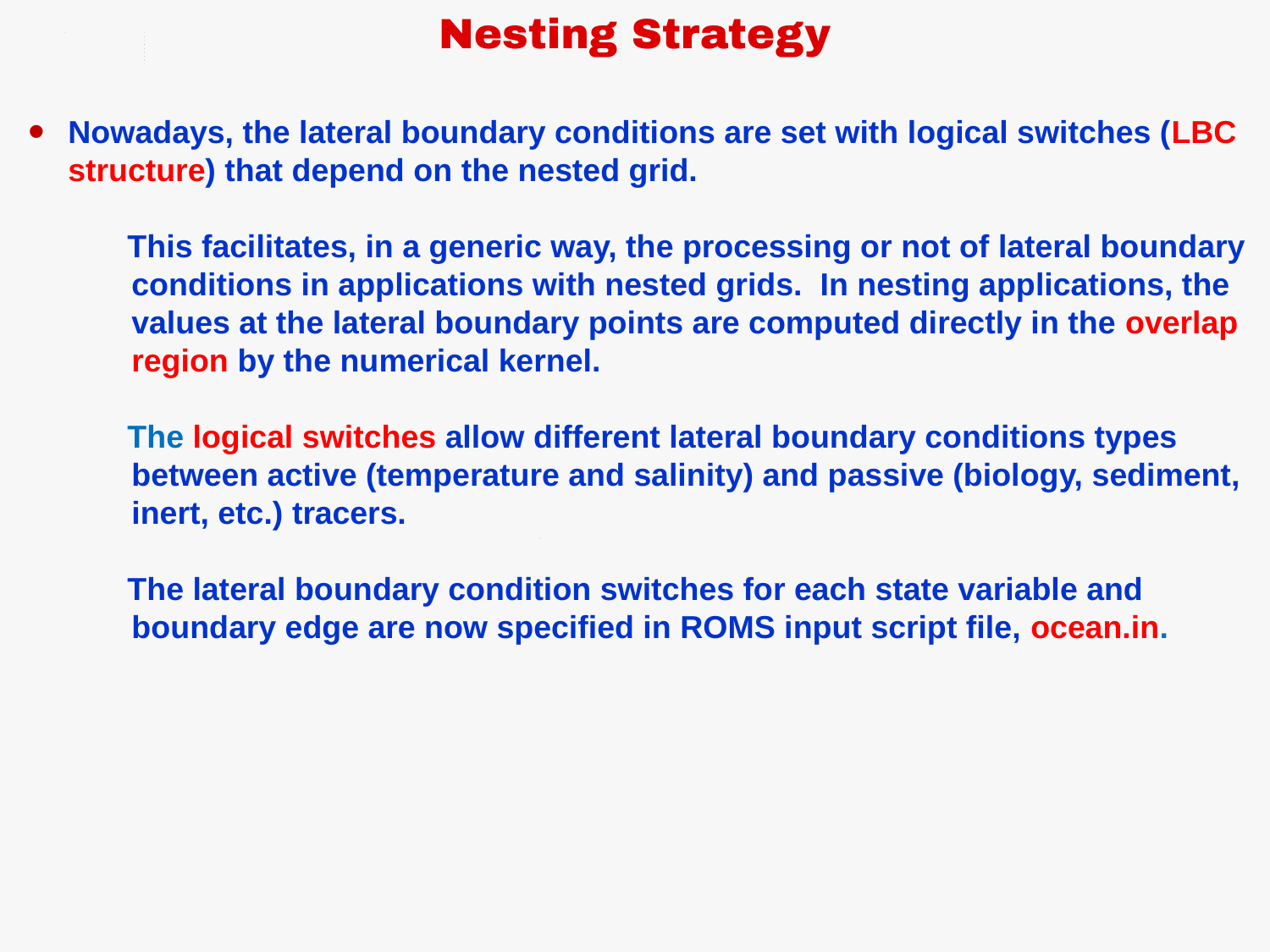

Nesting Strategy

Nowadays, the lateral boundary conditions are set with logical switches (LBC structure) that depend on the nested grid.

    This facilitates, in a generic way, the processing or not of lateral boundary conditions in applications with nested grids.  In nesting applications, the values at the lateral boundary points are computed directly in the overlap region by the numerical kernel.

    The logical switches allow different lateral boundary conditions types between active (temperature and salinity) and passive (biology, sediment, inert, etc.) tracers.

    The lateral boundary condition switches for each state variable and boundary edge are now specified in ROMS input script file, ocean.in.